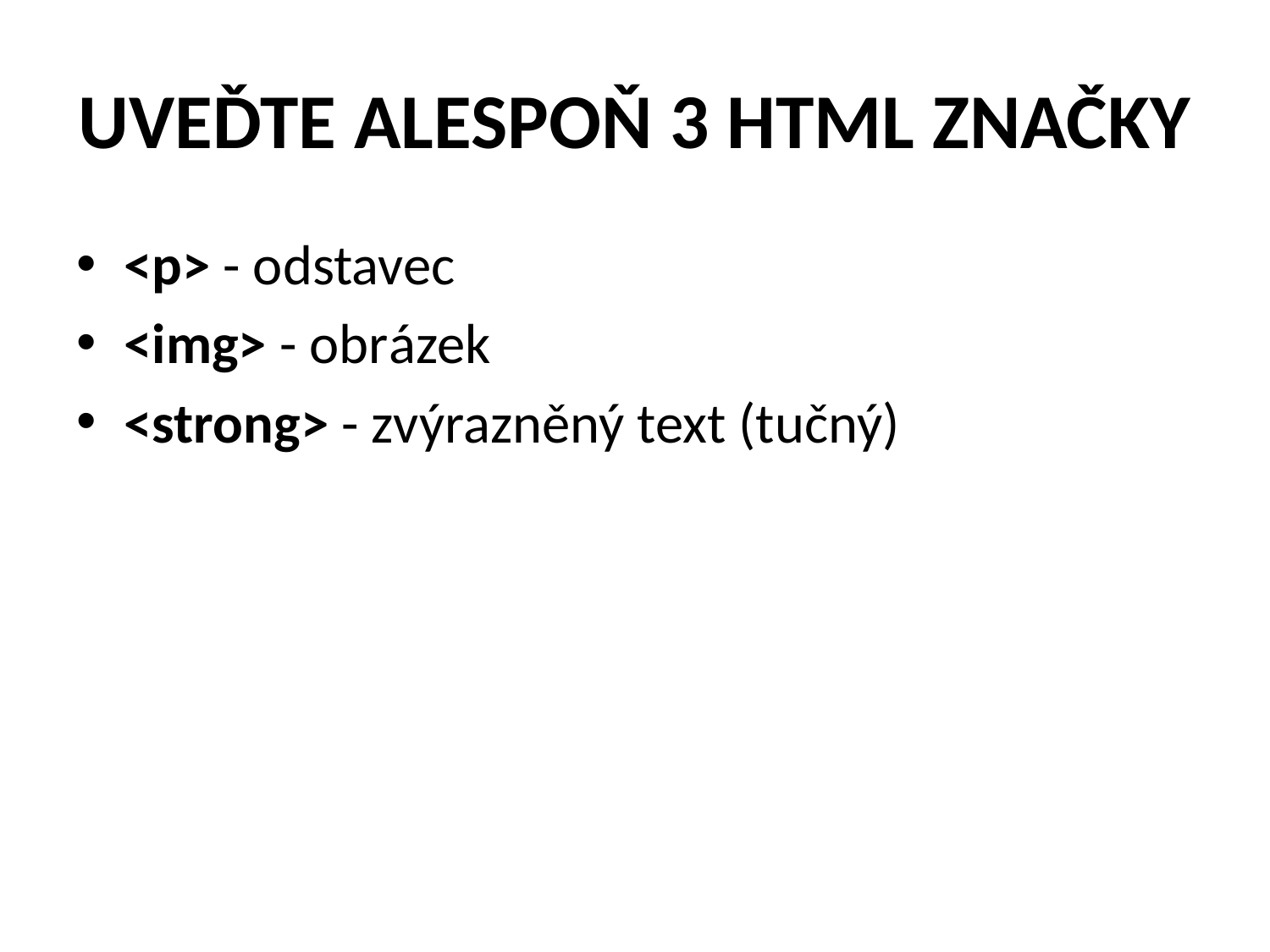

# UVEĎTE ALESPOŇ 3 HTML ZNAČKY
<p> - odstavec
<img> - obrázek
<strong> - zvýrazněný text (tučný)